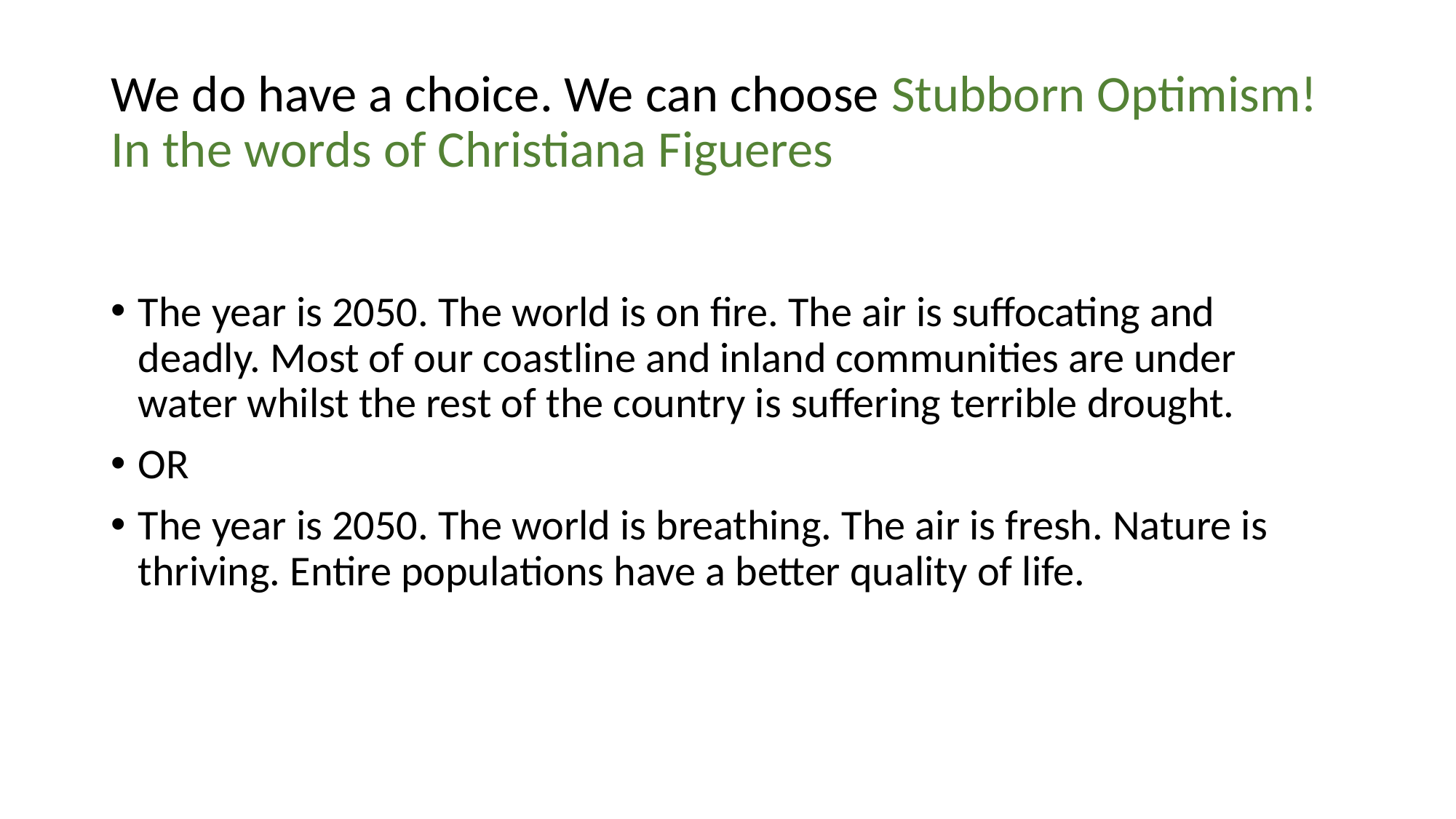

# We do have a choice. We can choose Stubborn Optimism! In the words of Christiana Figueres

The year is 2050. The world is on fire. The air is suffocating and deadly. Most of our coastline and inland communities are under water whilst the rest of the country is suffering terrible drought.
OR
The year is 2050. The world is breathing. The air is fresh. Nature is thriving. Entire populations have a better quality of life.